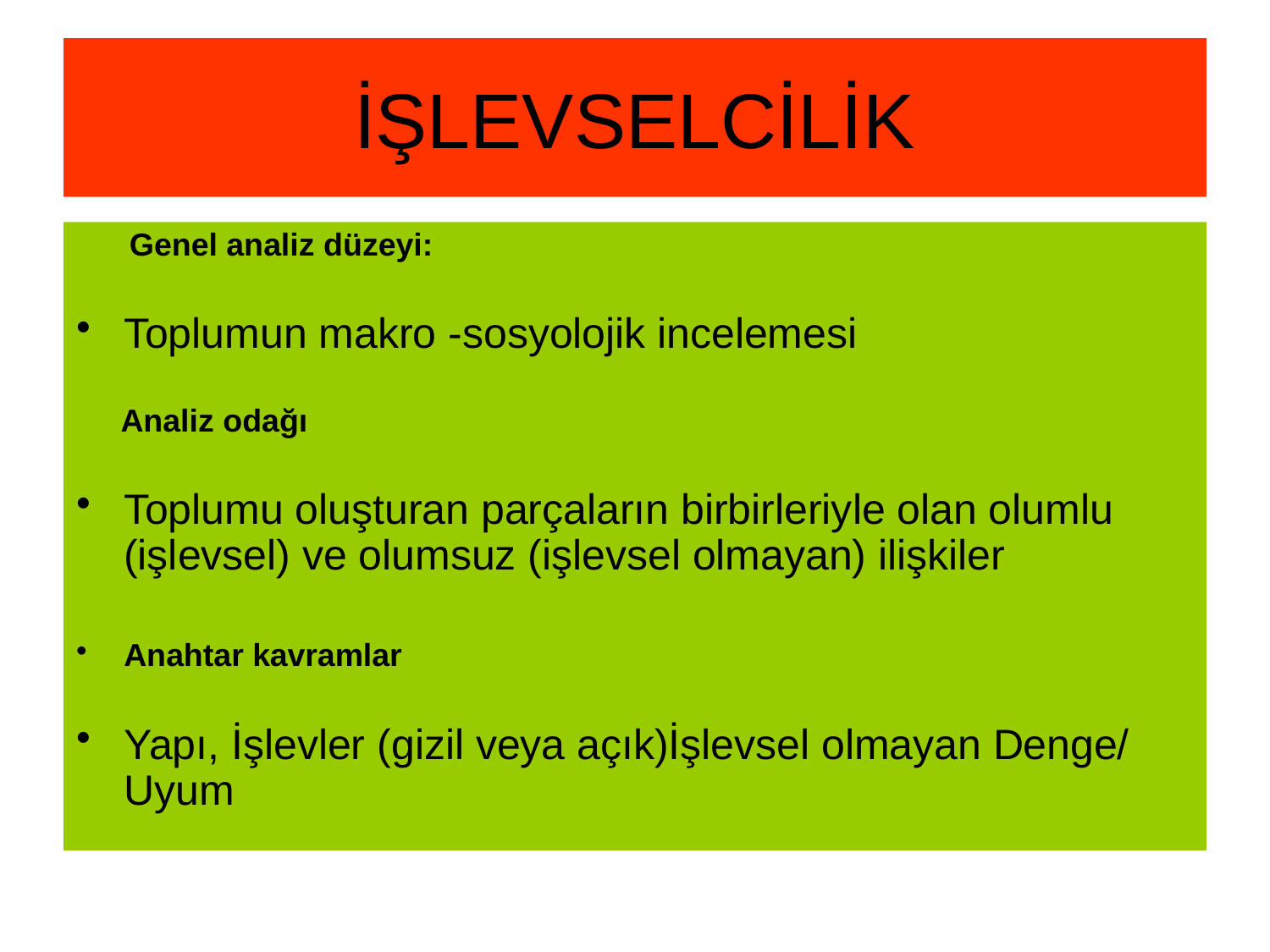

# İŞLEVSELCİLİK
      Genel analiz düzeyi:

Toplumun makro -sosyolojik incelemesi

     Analiz odağı

Toplumu oluşturan parçaların birbirleriyle olan olumlu (işlevsel) ve olumsuz (işlevsel olmayan) ilişkiler

Anahtar kavramlar

Yapı, İşlevler (gizil veya açık)İşlevsel olmayan Denge/ Uyum